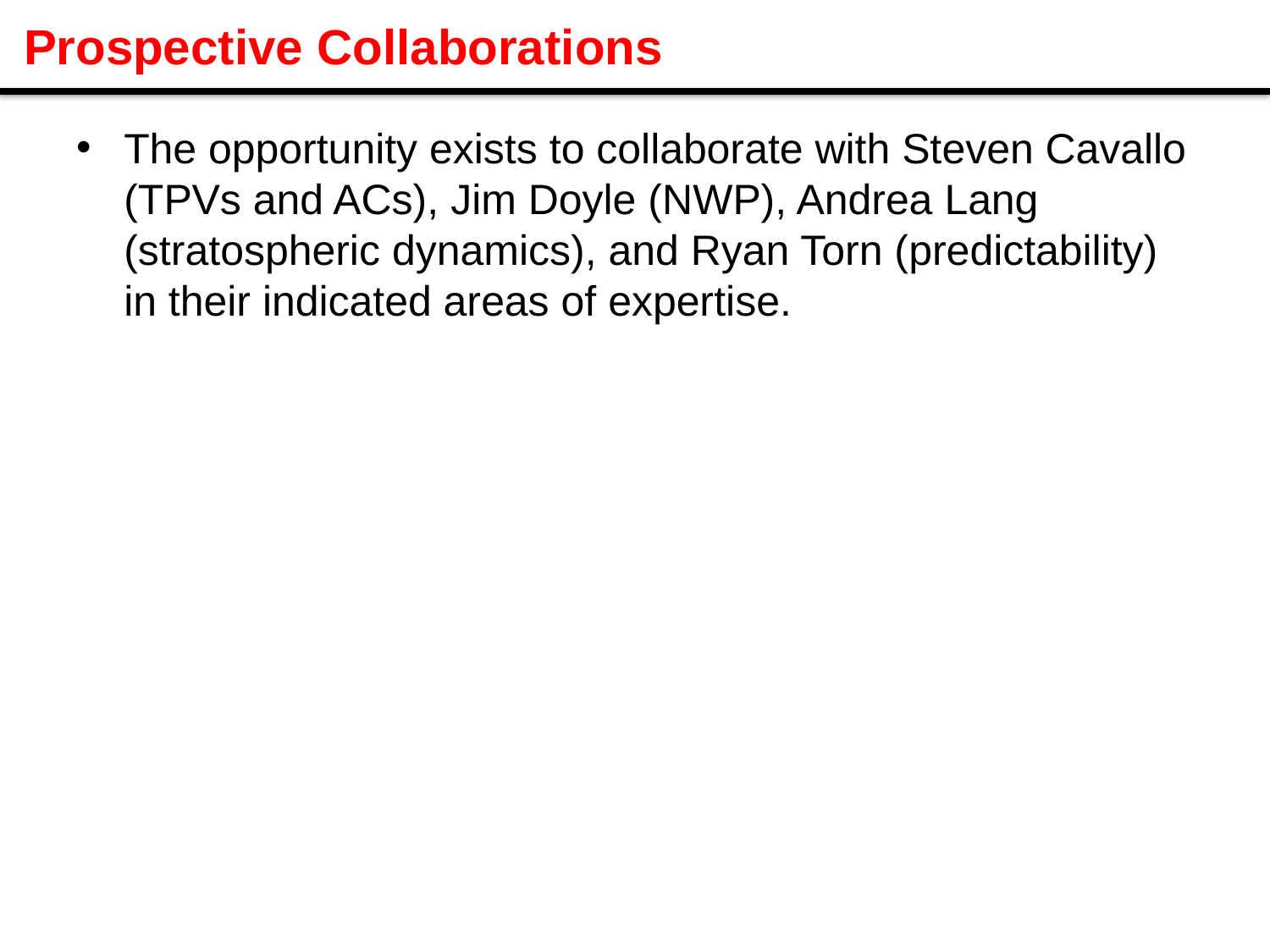

# Prospective Collaborations
The opportunity exists to collaborate with Steven Cavallo (TPVs and ACs), Jim Doyle (NWP), Andrea Lang (stratospheric dynamics), and Ryan Torn (predictability) in their indicated areas of expertise.